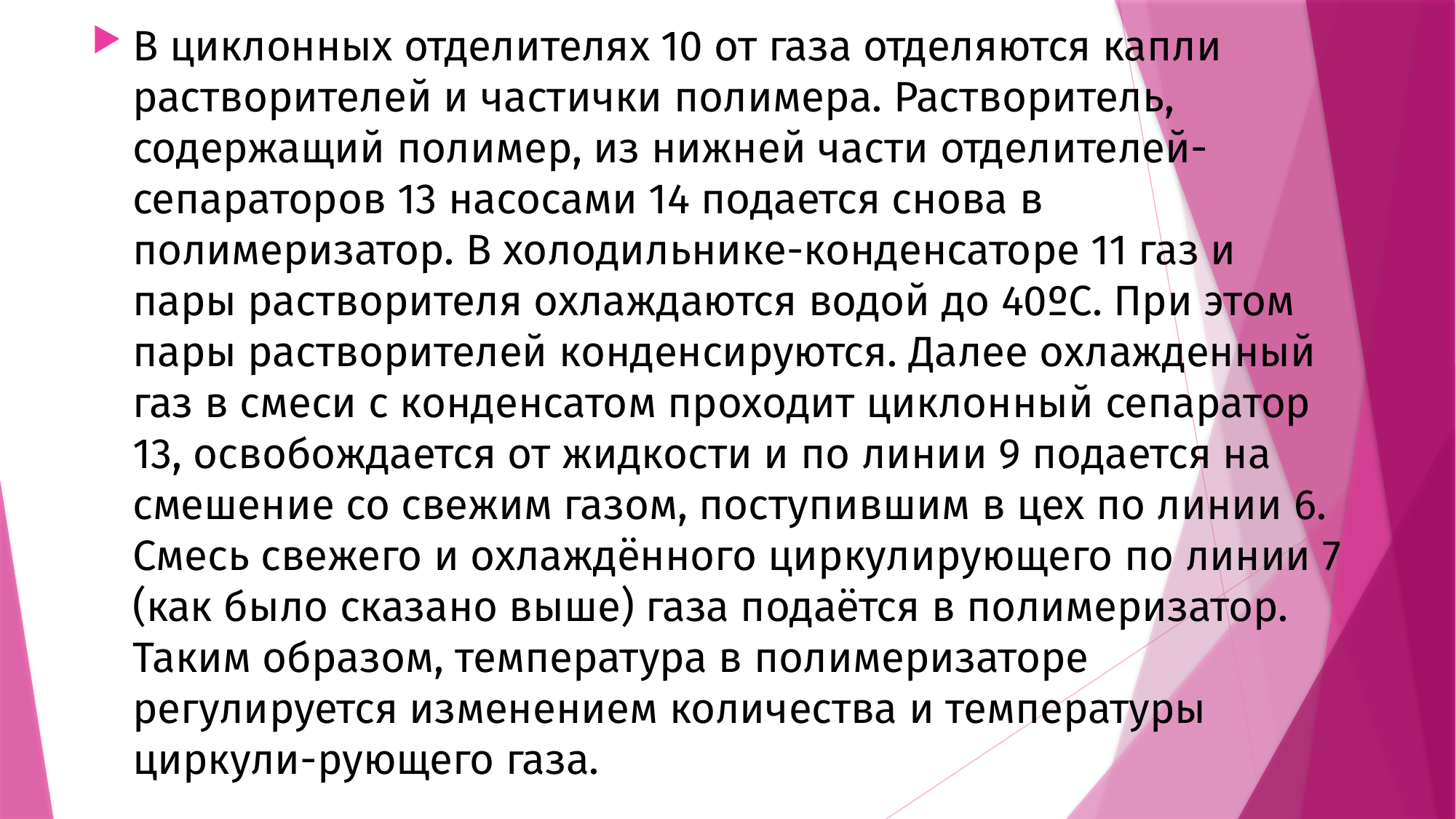

В циклонных отделителях 10 от газа отделяются капли растворителей и частички полимера. Растворитель, содержащий полимер, из нижней части отделителей-сепараторов 13 насосами 14 подается снова в полимеризатор. В холодильнике-конденсаторе 11 газ и пары растворителя охлаждаются водой до 40ºC. При этом пары растворителей конденсируются. Далее охлажденный газ в смеси с конденсатом проходит циклонный сепаратор 13, освобождается от жидкости и по линии 9 подается на смешение со свежим газом, поступившим в цех по линии 6. Смесь свежего и охлаждённого циркулирующего по линии 7 (как было сказано выше) газа подаётся в полимеризатор. Таким образом, температура в полимеризаторе регулируется изменением количества и температуры циркули-рующего газа.